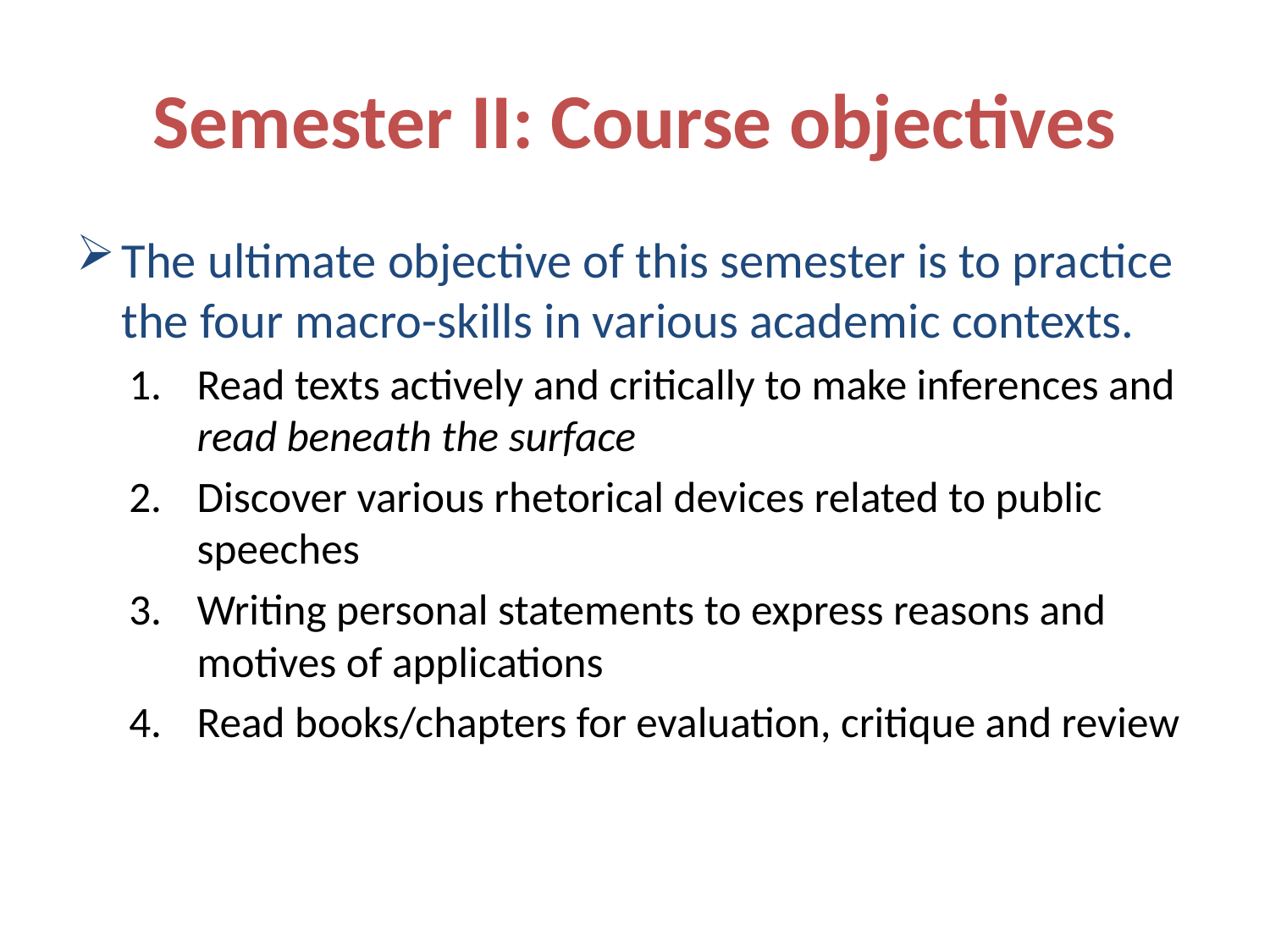

# Semester II: Course objectives
The ultimate objective of this semester is to practice the four macro-skills in various academic contexts.
Read texts actively and critically to make inferences and read beneath the surface
Discover various rhetorical devices related to public speeches
Writing personal statements to express reasons and motives of applications
Read books/chapters for evaluation, critique and review